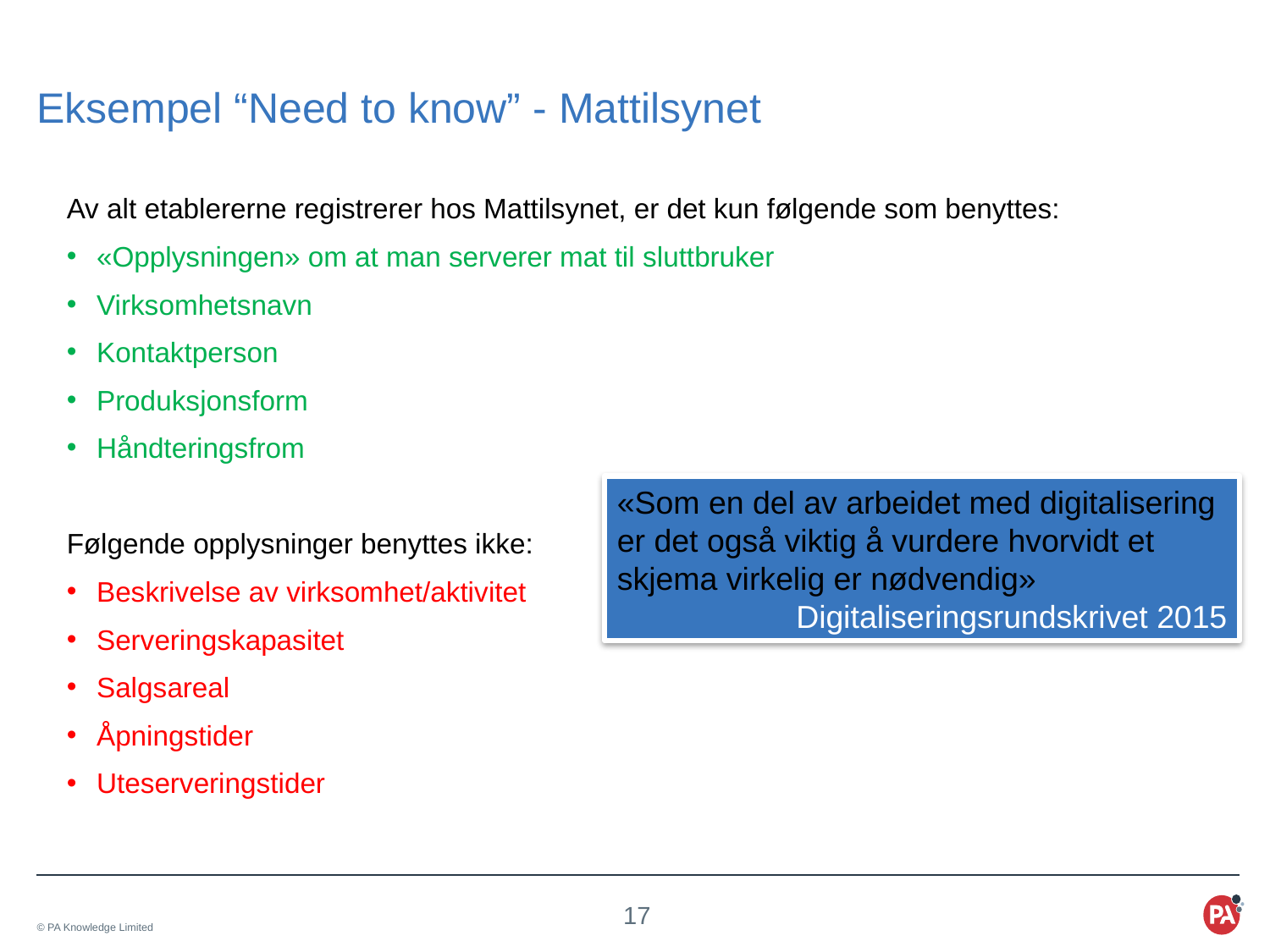

# Eksempel “Need to know” - Mattilsynet
Av alt etablererne registrerer hos Mattilsynet, er det kun følgende som benyttes: :
«Opplysningen» om at man serverer mat til sluttbruker
Virksomhetsnavn
Kontaktperson
Produksjonsform
Håndteringsfrom

Følgende opplysninger benyttes ikke:
Beskrivelse av virksomhet/aktivitet
Serveringskapasitet
Salgsareal
Åpningstider
Uteserveringstider

«Som en del av arbeidet med digitalisering er det også viktig å vurdere hvorvidt et skjema virkelig er nødvendig»
 Digitaliseringsrundskrivet 2015